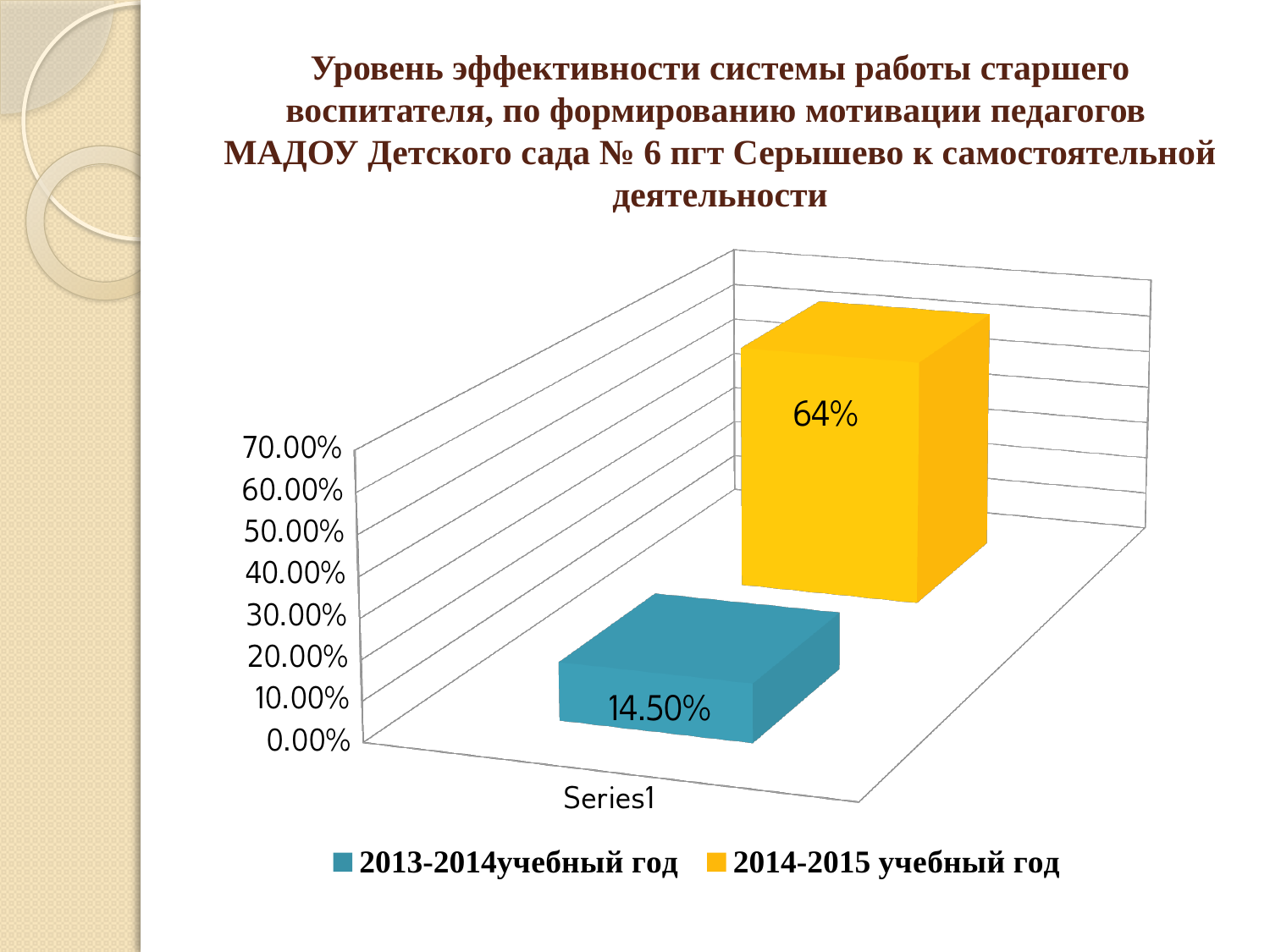

# Уровень эффективности системы работы старшего воспитателя, по формированию мотивации педагогов МАДОУ Детского сада № 6 пгт Серышево к самостоятельной деятельности

[unsupported chart]